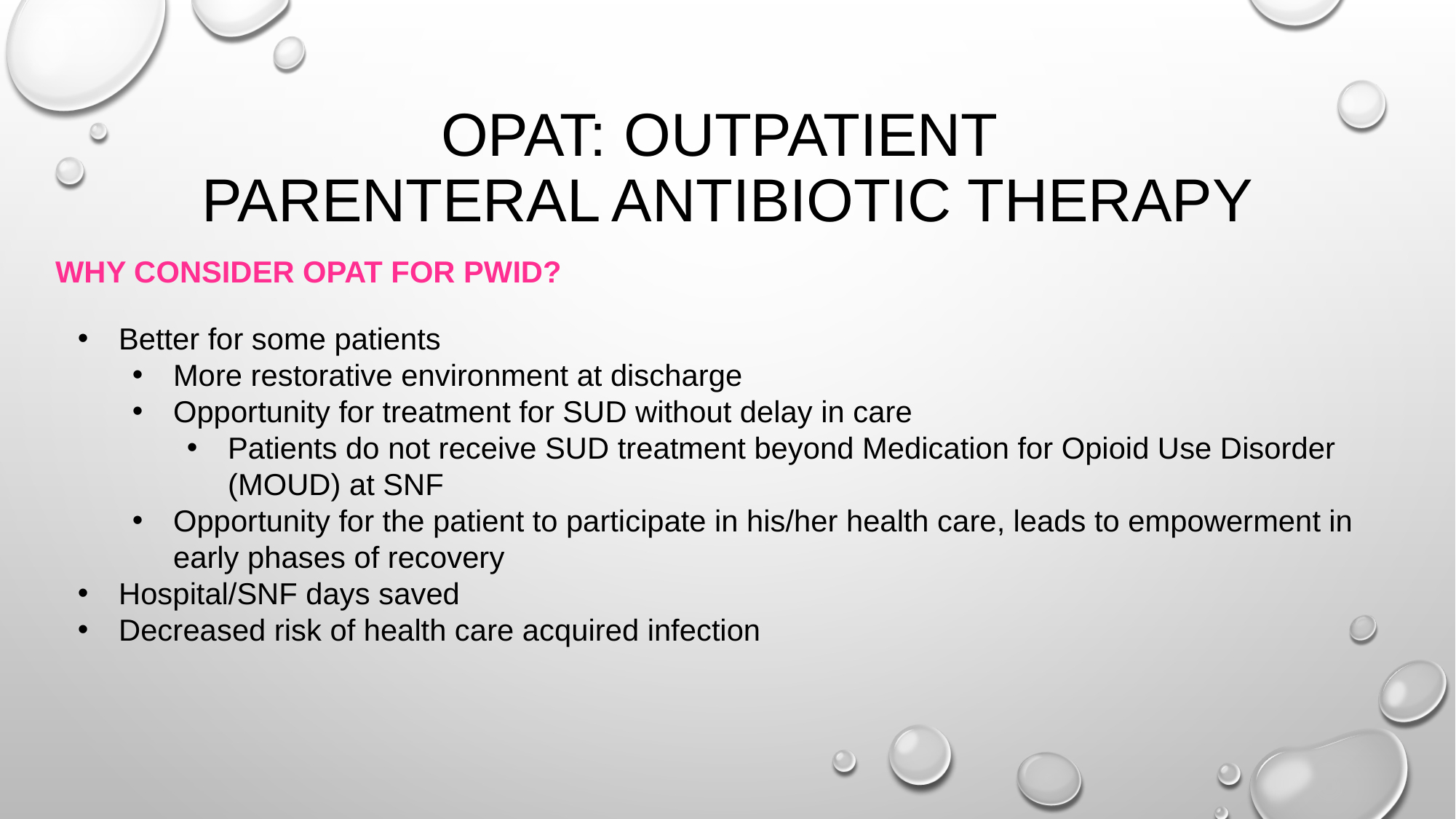

# OPAT: outpatient parenteral antibiotic therapy
WHY CONSIDER OPAT FOR PWID?
Better for some patients
More restorative environment at discharge
Opportunity for treatment for SUD without delay in care
Patients do not receive SUD treatment beyond Medication for Opioid Use Disorder (MOUD) at SNF
Opportunity for the patient to participate in his/her health care, leads to empowerment in early phases of recovery
Hospital/SNF days saved
Decreased risk of health care acquired infection